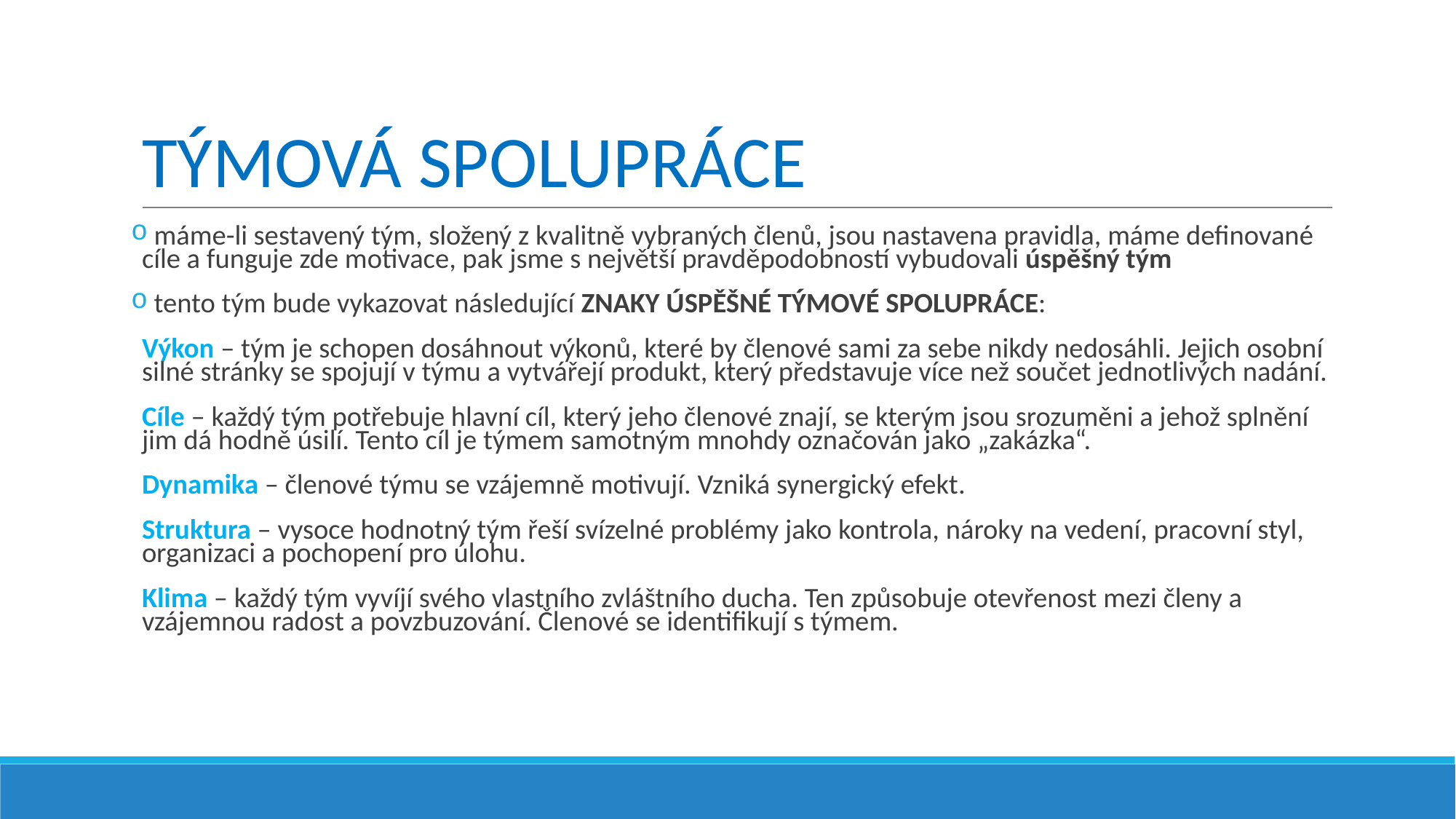

# TÝMOVÁ SPOLUPRÁCE
 máme-li sestavený tým, složený z kvalitně vybraných členů, jsou nastavena pravidla, máme definované cíle a funguje zde motivace, pak jsme s největší pravděpodobností vybudovali úspěšný tým
 tento tým bude vykazovat následující ZNAKY ÚSPĚŠNÉ TÝMOVÉ SPOLUPRÁCE:
Výkon – tým je schopen dosáhnout výkonů, které by členové sami za sebe nikdy nedosáhli. Jejich osobní silné stránky se spojují v týmu a vytvářejí produkt, který představuje více než součet jednotlivých nadání.
Cíle – každý tým potřebuje hlavní cíl, který jeho členové znají, se kterým jsou srozuměni a jehož splnění jim dá hodně úsilí. Tento cíl je týmem samotným mnohdy označován jako „zakázka“.
Dynamika – členové týmu se vzájemně motivují. Vzniká synergický efekt.
Struktura – vysoce hodnotný tým řeší svízelné problémy jako kontrola, nároky na vedení, pracovní styl, organizaci a pochopení pro úlohu.
Klima – každý tým vyvíjí svého vlastního zvláštního ducha. Ten způsobuje otevřenost mezi členy a vzájemnou radost a povzbuzování. Členové se identifikují s týmem.